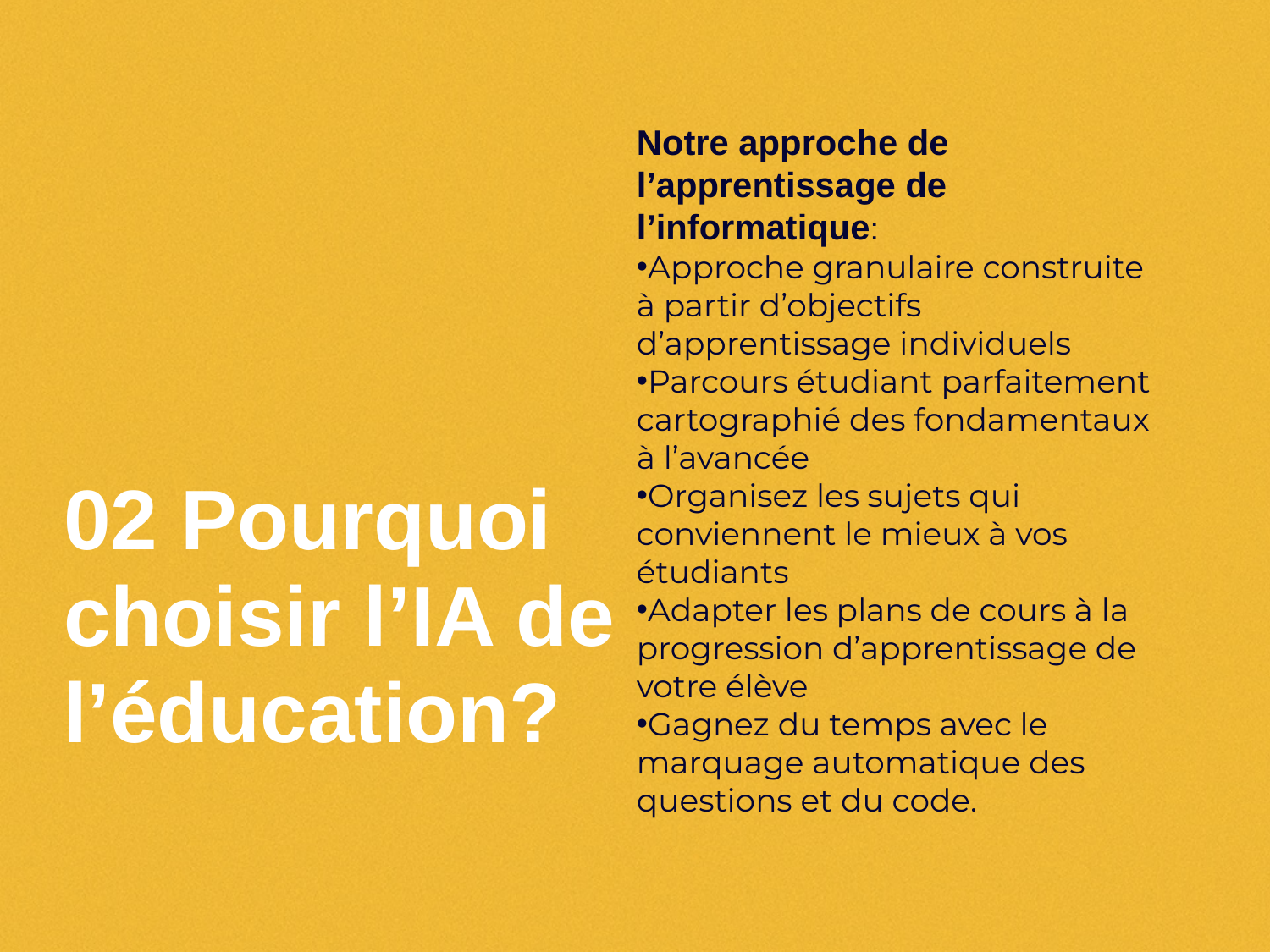

Notre approche de l’apprentissage de l’informatique:
Approche granulaire construite à partir d’objectifs d’apprentissage individuels
Parcours étudiant parfaitement cartographié des fondamentaux à l’avancée
Organisez les sujets qui conviennent le mieux à vos étudiants
Adapter les plans de cours à la progression d’apprentissage de votre élève
Gagnez du temps avec le marquage automatique des questions et du code.

# 02 Pourquoi choisir l’IA de l’éducation?